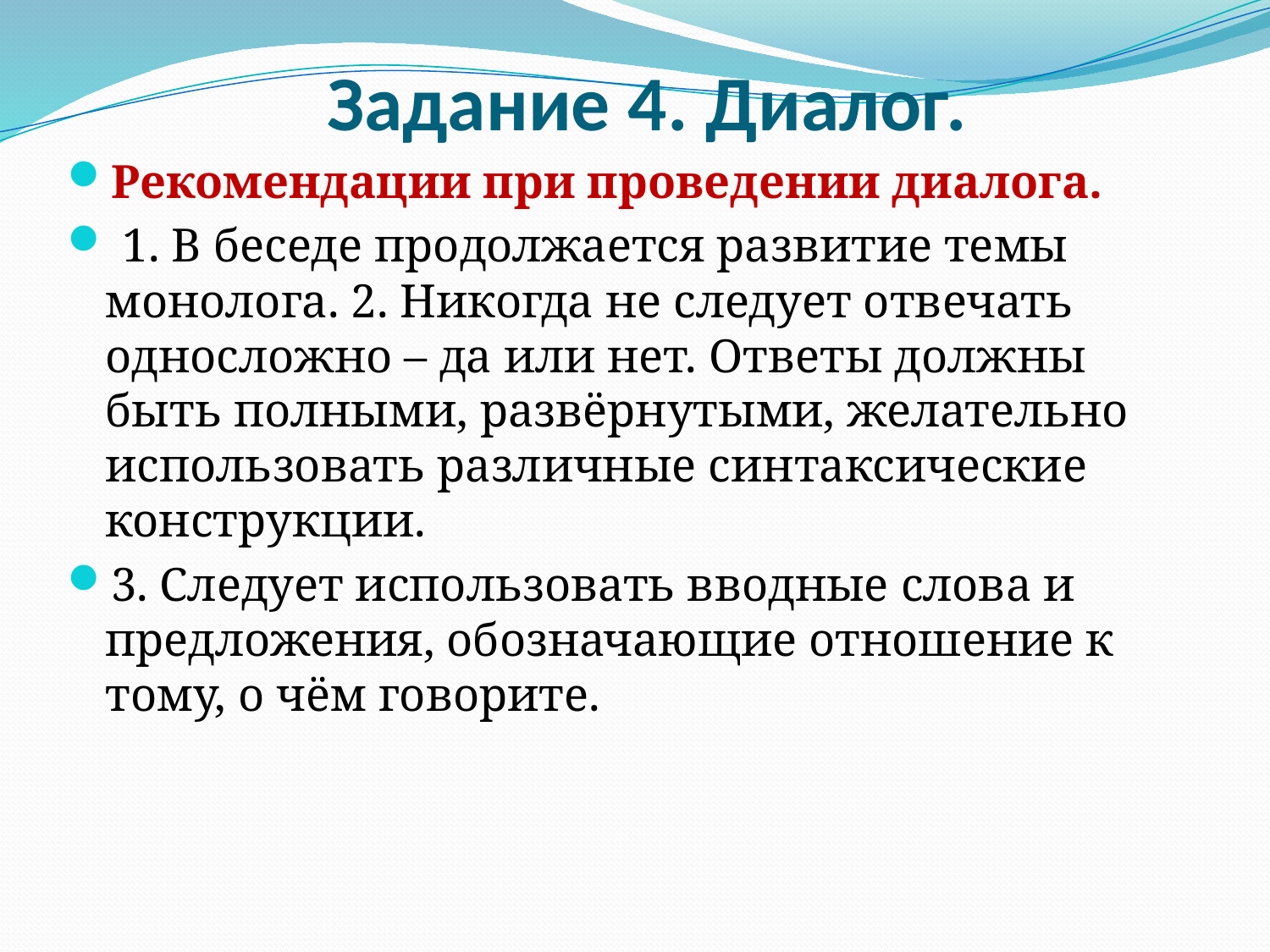

# Задание 4. Диалог.
Рекомендации при проведении диалога.
 1. В беседе продолжается развитие темы монолога. 2. Никогда не следует отвечать односложно – да или нет. Ответы должны быть полными, развёрнутыми, желательно использовать различные синтаксические конструкции.
3. Следует использовать вводные слова и предложения, обозначающие отношение к тому, о чём говорите.